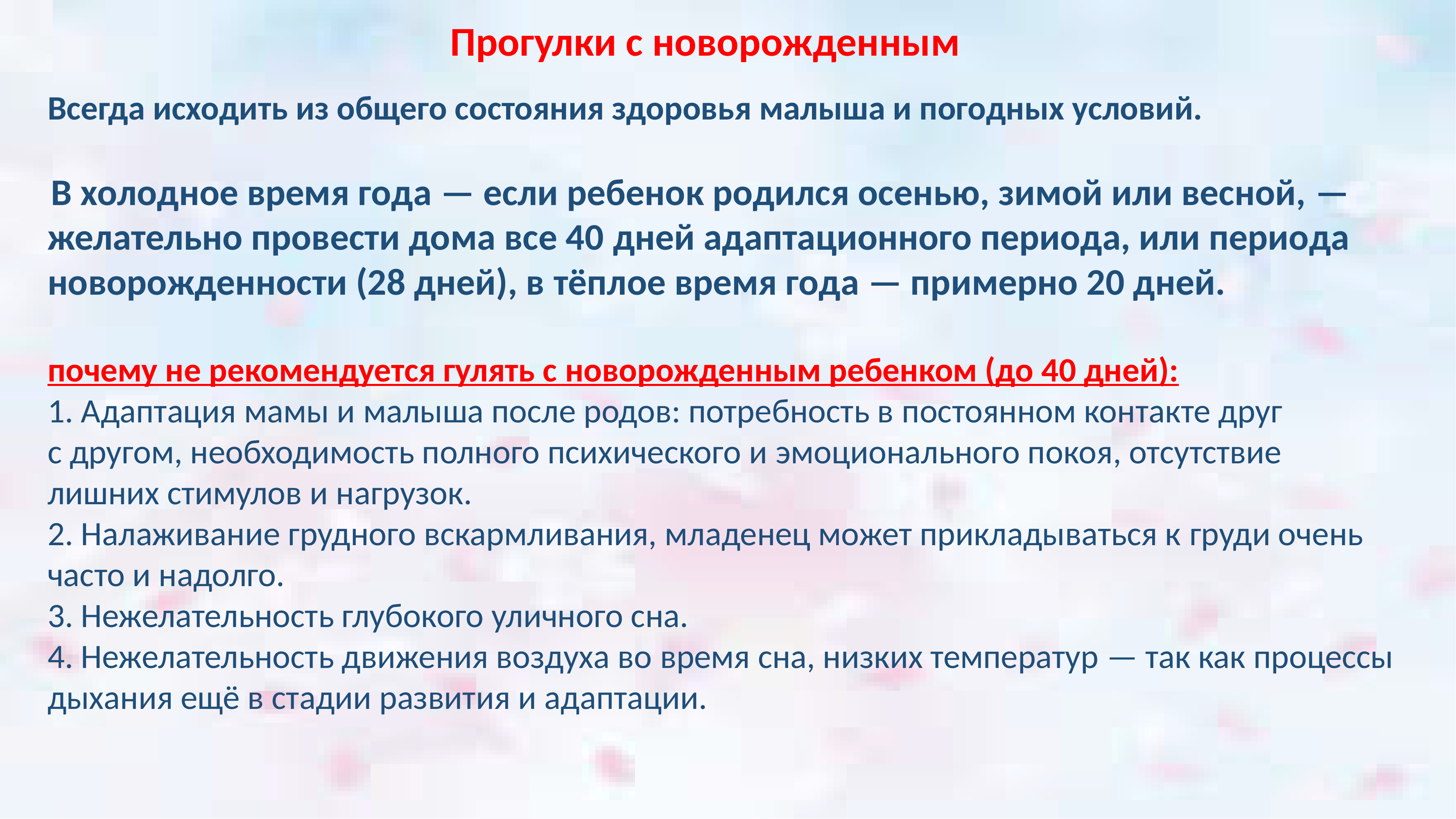

Прогулки с новорожденным
Всегда исходить из общего состояния здоровья малыша и погодных условий.

 В холодное время года — если ребенок родился осенью, зимой или весной, — желательно провести дома все 40 дней адаптационного периода, или периода новорожденности (28 дней), в тёплое время года — примерно 20 дней.

почему не рекомендуется гулять с новорожденным ребенком (до 40 дней):
1. Адаптация мамы и малыша после родов: потребность в постоянном контакте друг с другом, необходимость полного психического и эмоционального покоя, отсутствие лишних стимулов и нагрузок.
2. Налаживание грудного вскармливания, младенец может прикладываться к груди очень часто и надолго.
3. Нежелательность глубокого уличного сна.
4. Нежелательность движения воздуха во время сна, низких температур — так как процессы дыхания ещё в стадии развития и адаптации.